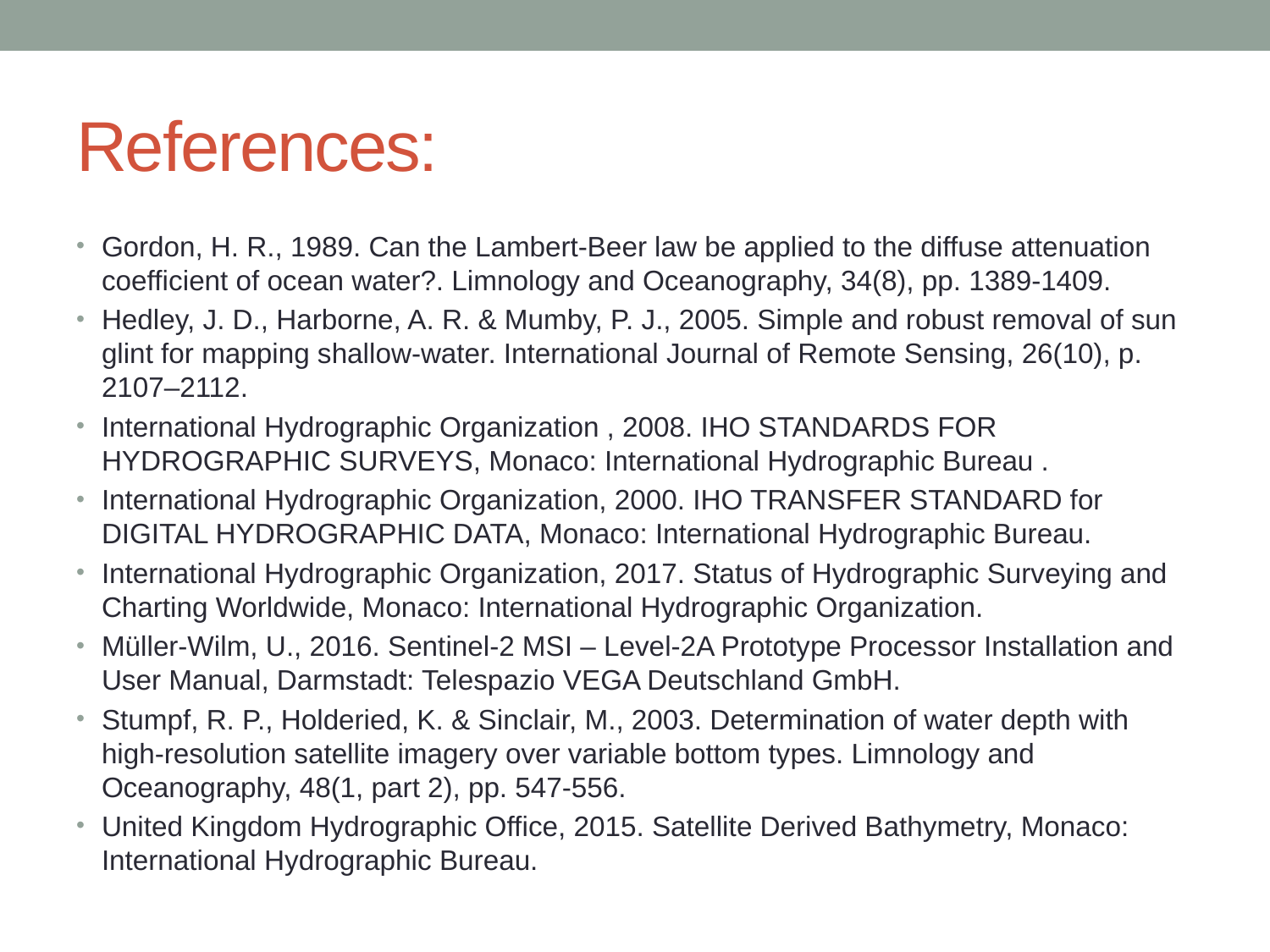

# References:
Gordon, H. R., 1989. Can the Lambert-Beer law be applied to the diffuse attenuation coefficient of ocean water?. Limnology and Oceanography, 34(8), pp. 1389-1409.
Hedley, J. D., Harborne, A. R. & Mumby, P. J., 2005. Simple and robust removal of sun glint for mapping shallow-water. International Journal of Remote Sensing, 26(10), p. 2107–2112.
International Hydrographic Organization , 2008. IHO STANDARDS FOR HYDROGRAPHIC SURVEYS, Monaco: International Hydrographic Bureau .
International Hydrographic Organization, 2000. IHO TRANSFER STANDARD for DIGITAL HYDROGRAPHIC DATA, Monaco: International Hydrographic Bureau.
International Hydrographic Organization, 2017. Status of Hydrographic Surveying and Charting Worldwide, Monaco: International Hydrographic Organization.
Müller-Wilm, U., 2016. Sentinel-2 MSI – Level-2A Prototype Processor Installation and User Manual, Darmstadt: Telespazio VEGA Deutschland GmbH.
Stumpf, R. P., Holderied, K. & Sinclair, M., 2003. Determination of water depth with high-resolution satellite imagery over variable bottom types. Limnology and Oceanography, 48(1, part 2), pp. 547-556.
United Kingdom Hydrographic Office, 2015. Satellite Derived Bathymetry, Monaco: International Hydrographic Bureau.